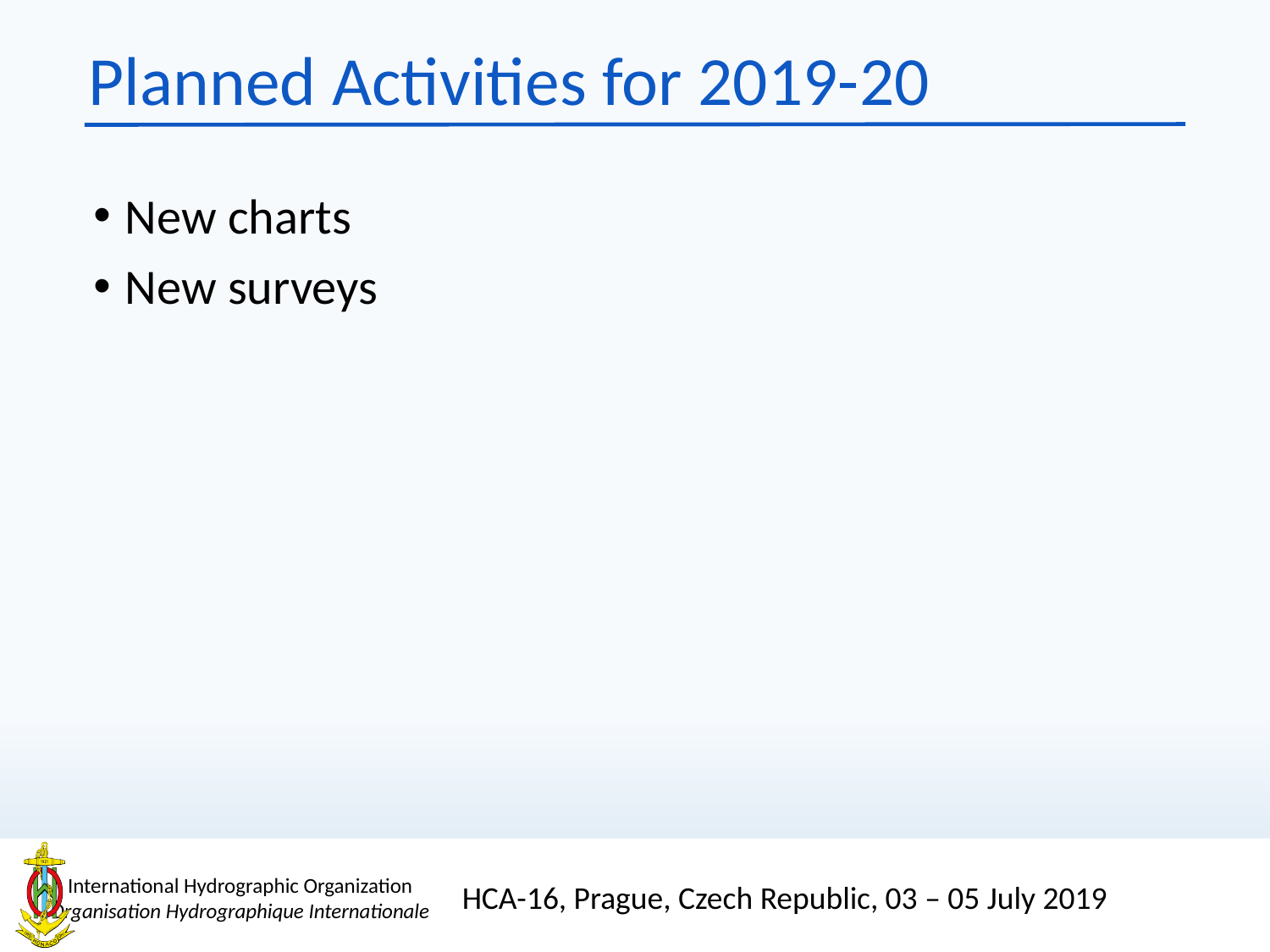

# Planned Activities for 2019-20
New charts
New surveys
HCA-16, Prague, Czech Republic, 03 – 05 July 2019